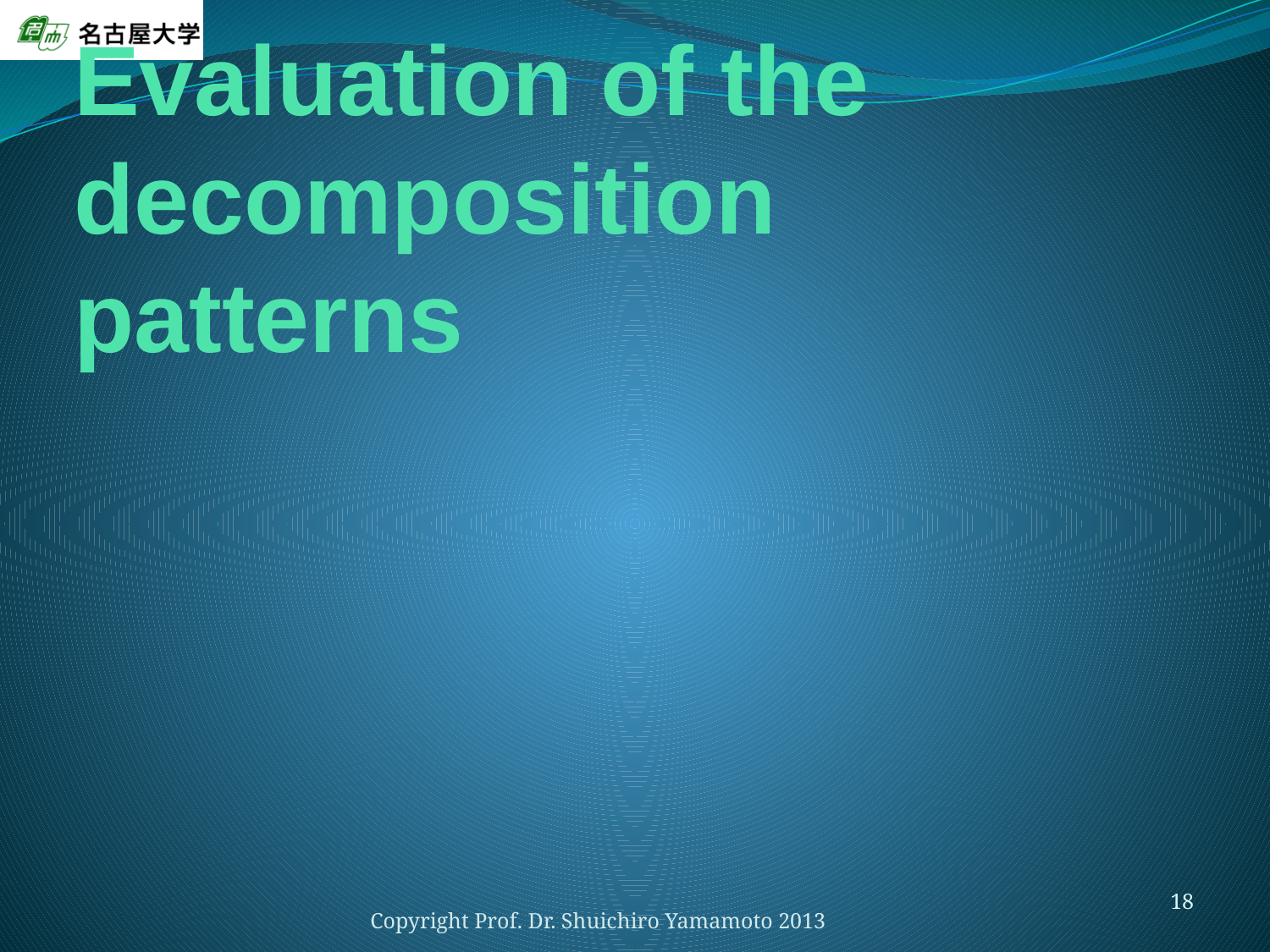

# Evaluation of the decomposition patterns

Copyright Prof. Dr. Shuichiro Yamamoto 2013
18